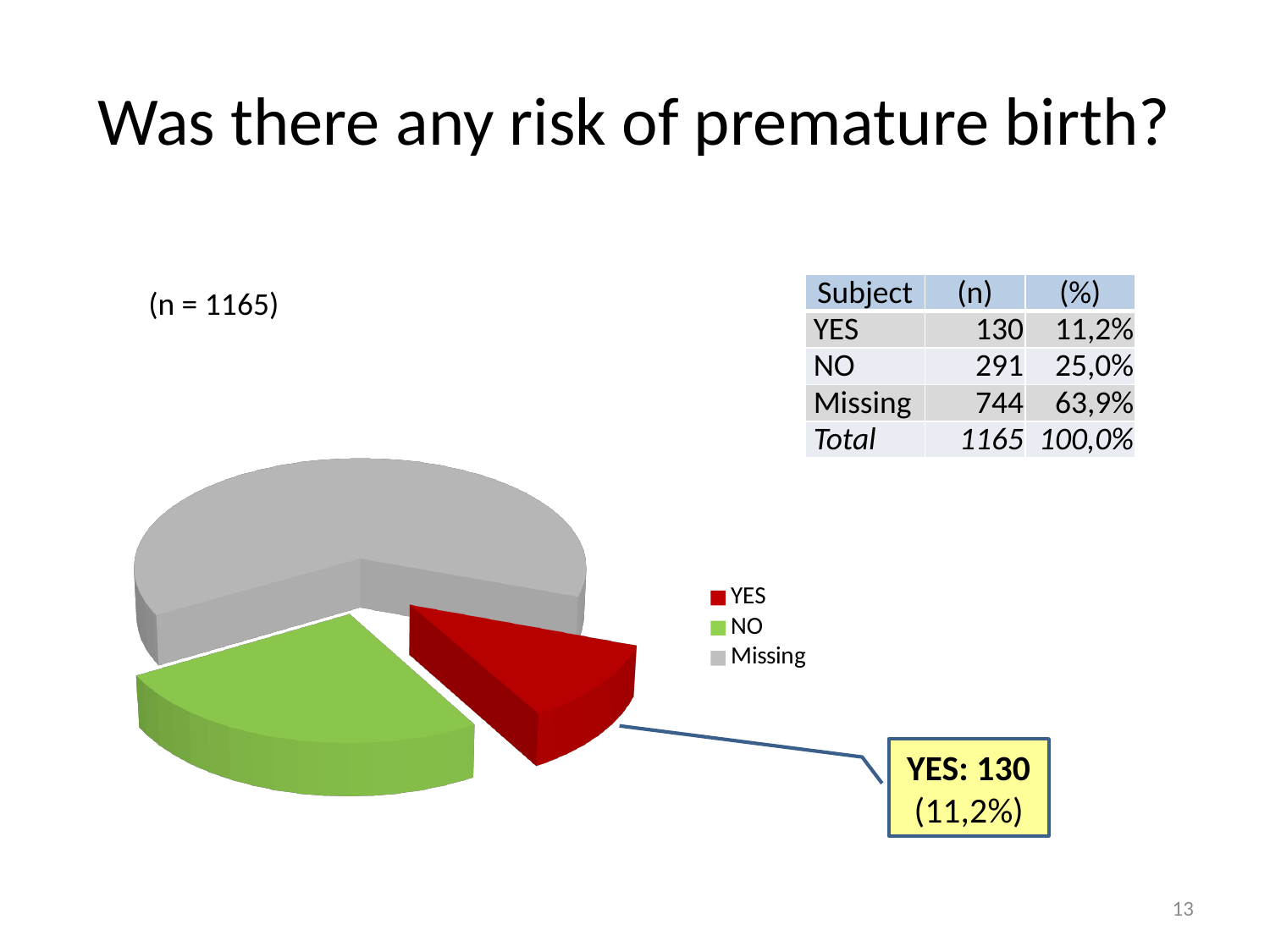

# Was there any risk of premature birth?
| Subject | (n) | (%) |
| --- | --- | --- |
| YES | 130 | 11,2% |
| NO | 291 | 25,0% |
| Missing | 744 | 63,9% |
| Total | 1165 | 100,0% |
(n = 1165)

[unsupported chart]

YES: 130 (11,2%)
13